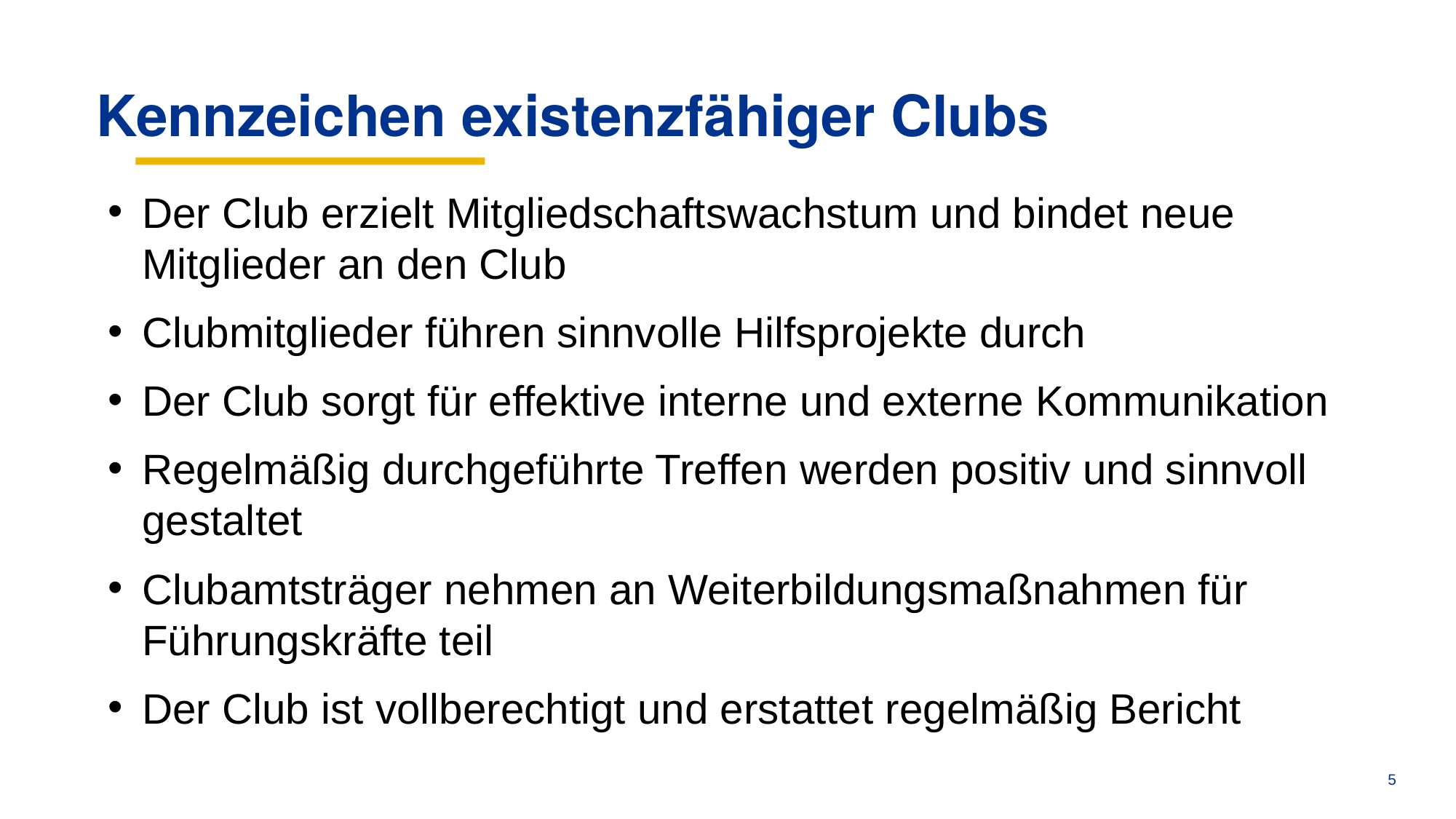

aa
Kennzeichen existenzfähiger Clubs

Der Club erzielt Mitgliedschaftswachstum und bindet neue Mitglieder an den Club
Clubmitglieder führen sinnvolle Hilfsprojekte durch
Der Club sorgt für effektive interne und externe Kommunikation
Regelmäßig durchgeführte Treffen werden positiv und sinnvoll gestaltet
Clubamtsträger nehmen an Weiterbildungsmaßnahmen für Führungskräfte teil
Der Club ist vollberechtigt und erstattet regelmäßig Bericht

5